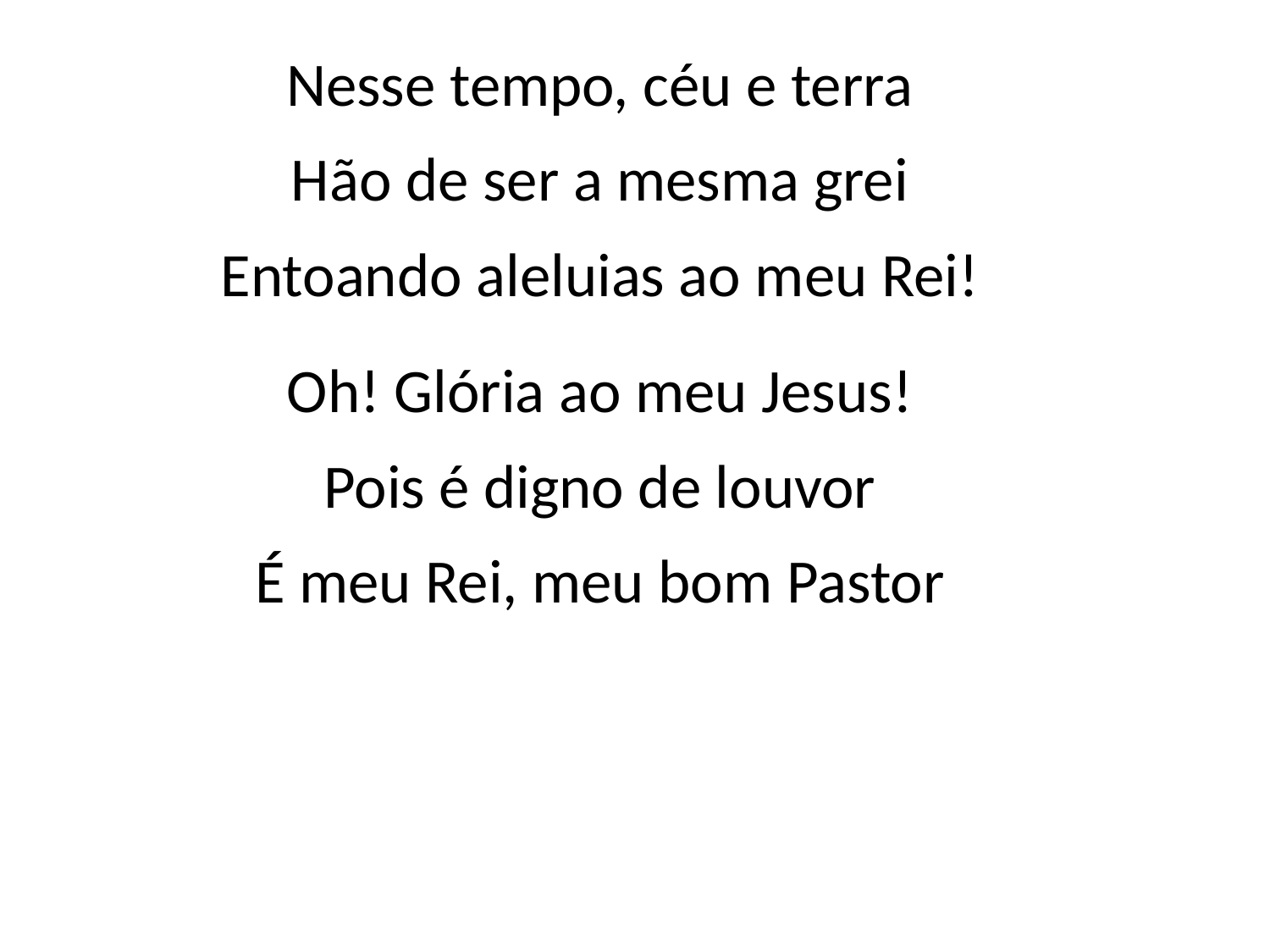

Nesse tempo, céu e terra

Hão de ser a mesma grei

Entoando aleluias ao meu Rei!

Oh! Glória ao meu Jesus!

Pois é digno de louvor

É meu Rei, meu bom Pastor

#